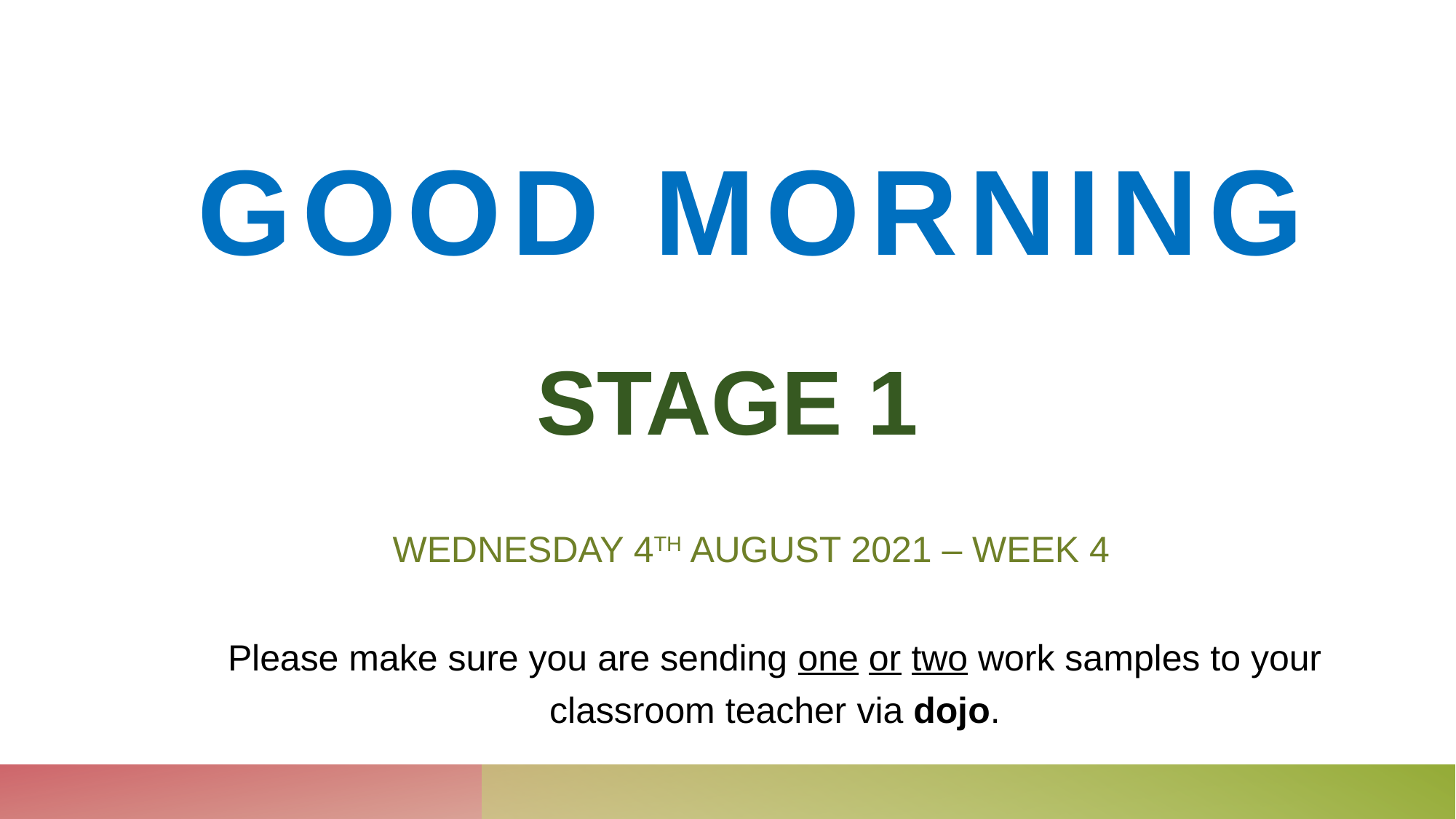

# Good morning
STAGE 1
WEDNESDAY 4TH AUGUST 2021 – WEEK 4
Please make sure you are sending one or two work samples to your classroom teacher via dojo.